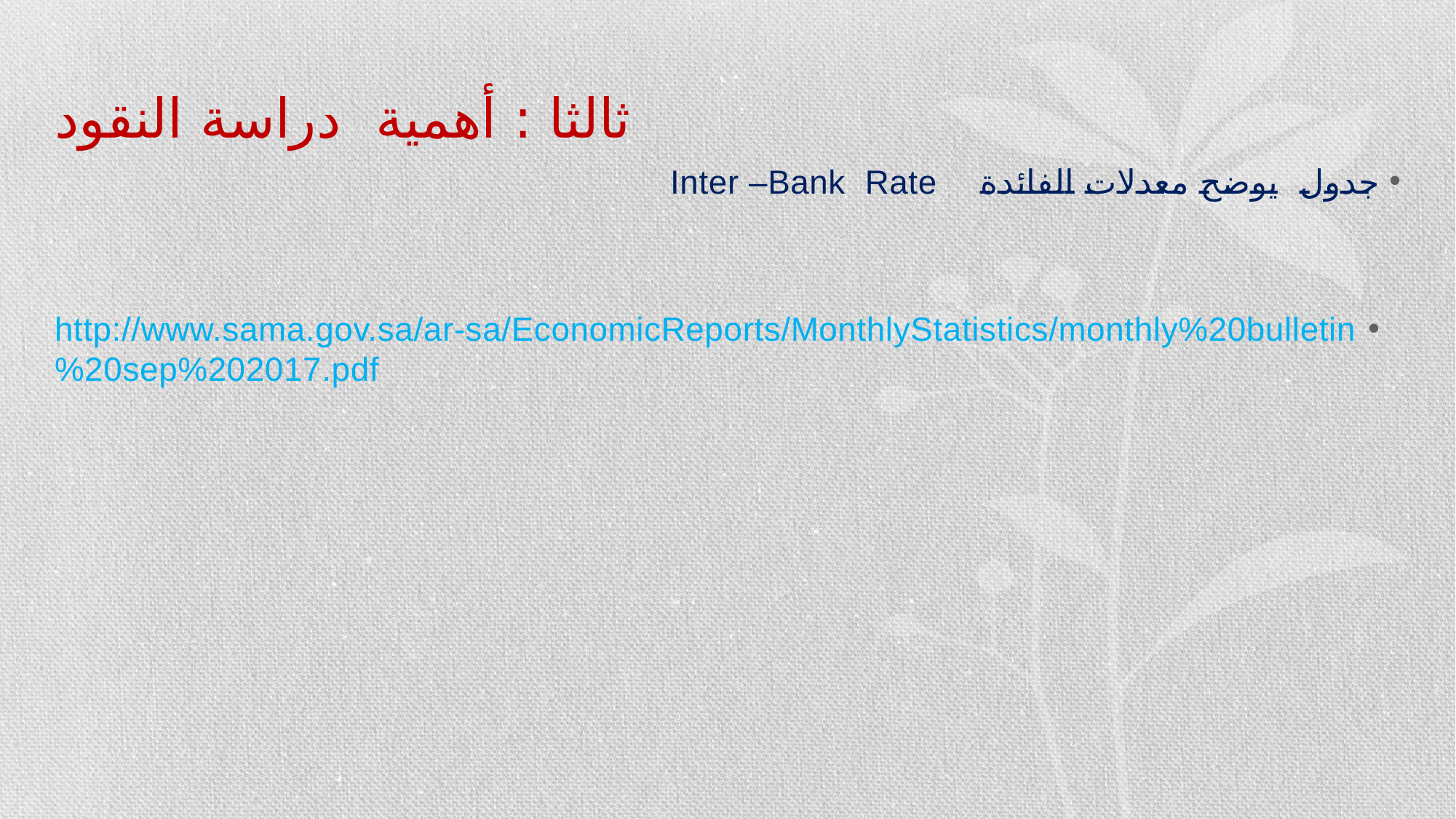

# ثالثا : أهمية  دراسة النقود
جدول  يوضح معدلات الفائدة    Inter –Bank  Rate

http://www.sama.gov.sa/ar-sa/EconomicReports/MonthlyStatistics/monthly%20bulletin%20sep%202017.pdf